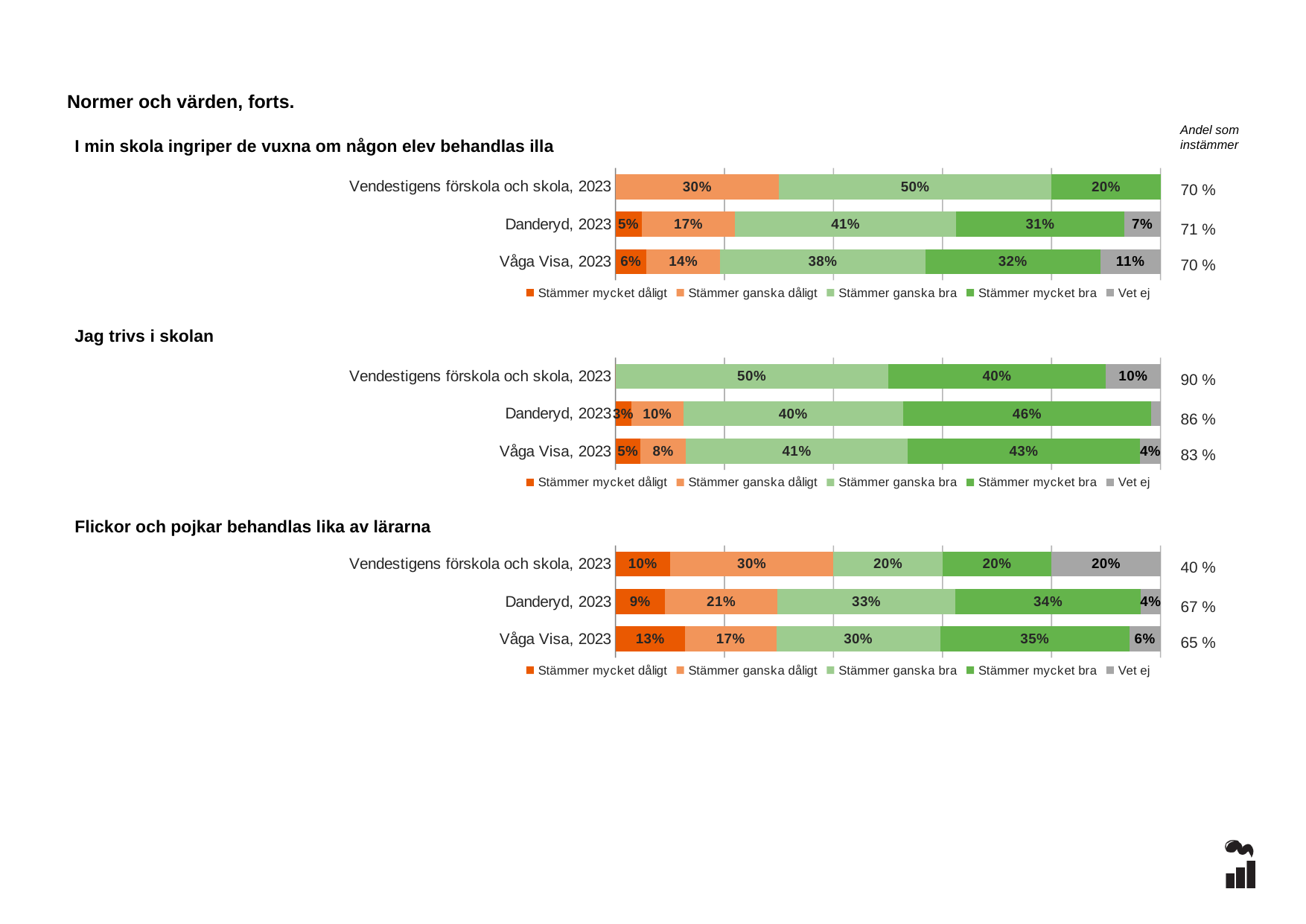

Normer och värden, forts.
Andel som instämmer
I min skola ingriper de vuxna om någon elev behandlas illa

### Chart

| Category | Stämmer mycket dåligt | Stämmer ganska dåligt | Stämmer ganska bra | Stämmer mycket bra | Vet ej |
|---|---|---|---|---|---|
| Vendestigens förskola och skola, 2023 | 0.0 | 0.3 | 0.5 | 0.2 | 0.0 |
| Danderyd, 2023 | 0.0477 | 0.1718 | 0.4057 | 0.3079 | 0.0668 |
| Våga Visa, 2023 | 0.0569 | 0.1355 | 0.3761 | 0.3213 | 0.1102 |
70 %
71 %
70 %

### Chart

| Category | Stämmer mycket dåligt | Stämmer ganska dåligt | Stämmer ganska bra | Stämmer mycket bra | Vet ej |
|---|---|---|---|---|---|
| Vendestigens förskola och skola, 2023 | 0.0 | 0.0 | 0.5 | 0.4 | 0.1 |
| Danderyd, 2023 | 0.0288 | 0.0959 | 0.4029 | 0.4556 | 0.0168 |
| Våga Visa, 2023 | 0.0461 | 0.0831 | 0.4067 | 0.4268 | 0.0373 |
Jag trivs i skolan
90 %
86 %
83 %

### Chart

| Category | Stämmer mycket dåligt | Stämmer ganska dåligt | Stämmer ganska bra | Stämmer mycket bra | Vet ej |
|---|---|---|---|---|---|
| Vendestigens förskola och skola, 2023 | 0.1 | 0.3 | 0.2 | 0.2 | 0.2 |
| Danderyd, 2023 | 0.0911 | 0.2062 | 0.3261 | 0.3405 | 0.036 |
| Våga Visa, 2023 | 0.1276 | 0.1676 | 0.3011 | 0.3464 | 0.0574 |
Flickor och pojkar behandlas lika av lärarna
40 %
67 %
65 %